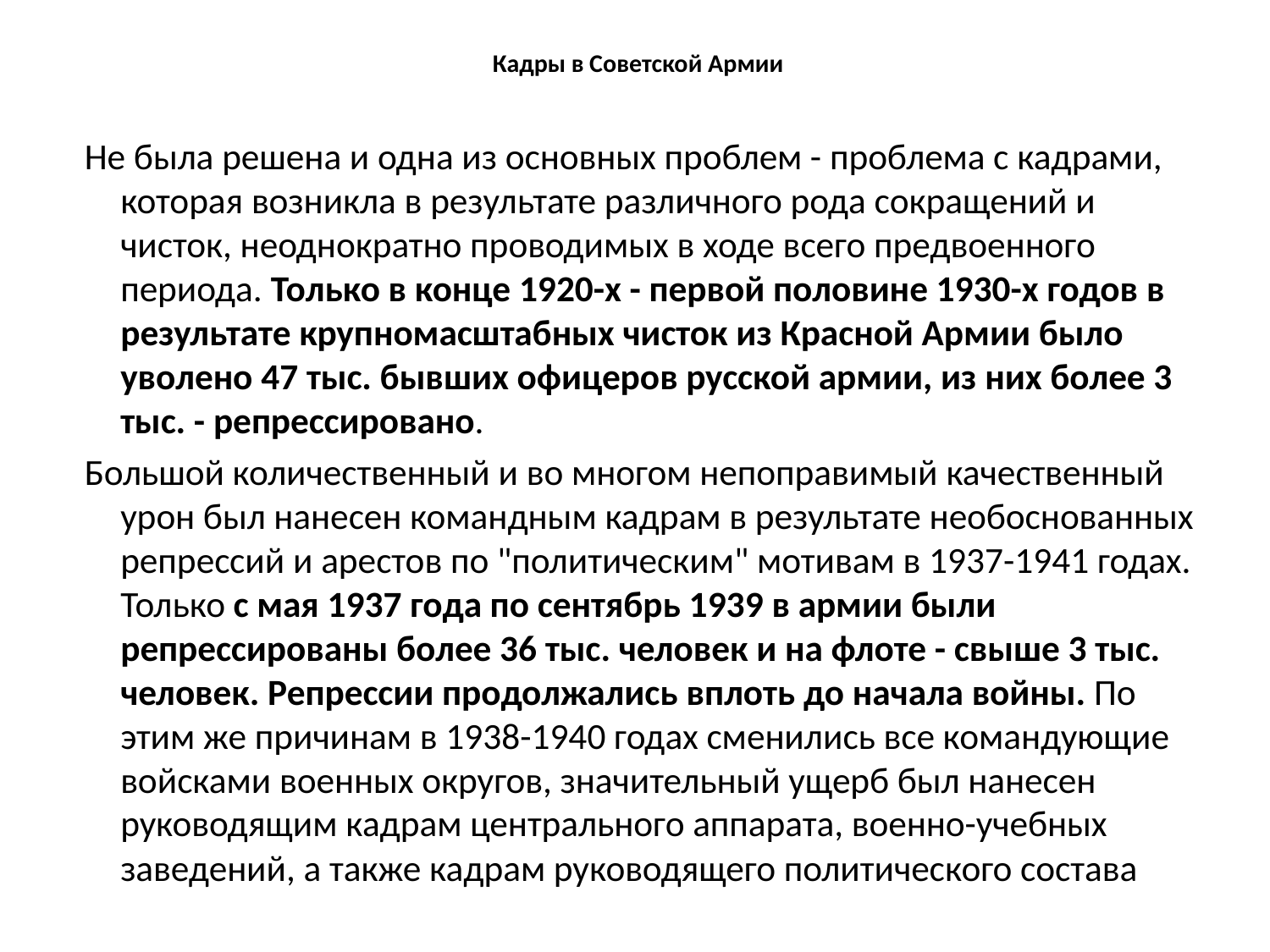

# Кадры в Советской Армии
 Не была решена и одна из основных проблем - проблема с кадрами, которая возникла в результате различного рода сокращений и чисток, неоднократно проводимых в ходе всего предвоенного периода. Только в конце 1920-х - первой половине 1930-х годов в результате крупномасштабных чисток из Красной Армии было уволено 47 тыс. бывших офицеров русской армии, из них более 3 тыс. - репрессировано.
 Большой количественный и во многом непоправимый качественный урон был нанесен командным кадрам в результате необоснованных репрессий и арестов по "политическим" мотивам в 1937-1941 годах. Только с мая 1937 года по сентябрь 1939 в армии были репрессированы более 36 тыс. человек и на флоте - свыше 3 тыс. человек. Репрессии продолжались вплоть до начала войны. По этим же причинам в 1938-1940 годах сменились все командующие войсками военных округов, значительный ущерб был нанесен руководящим кадрам центрального аппарата, военно-учебных заведений, а также кадрам руководящего политического состава